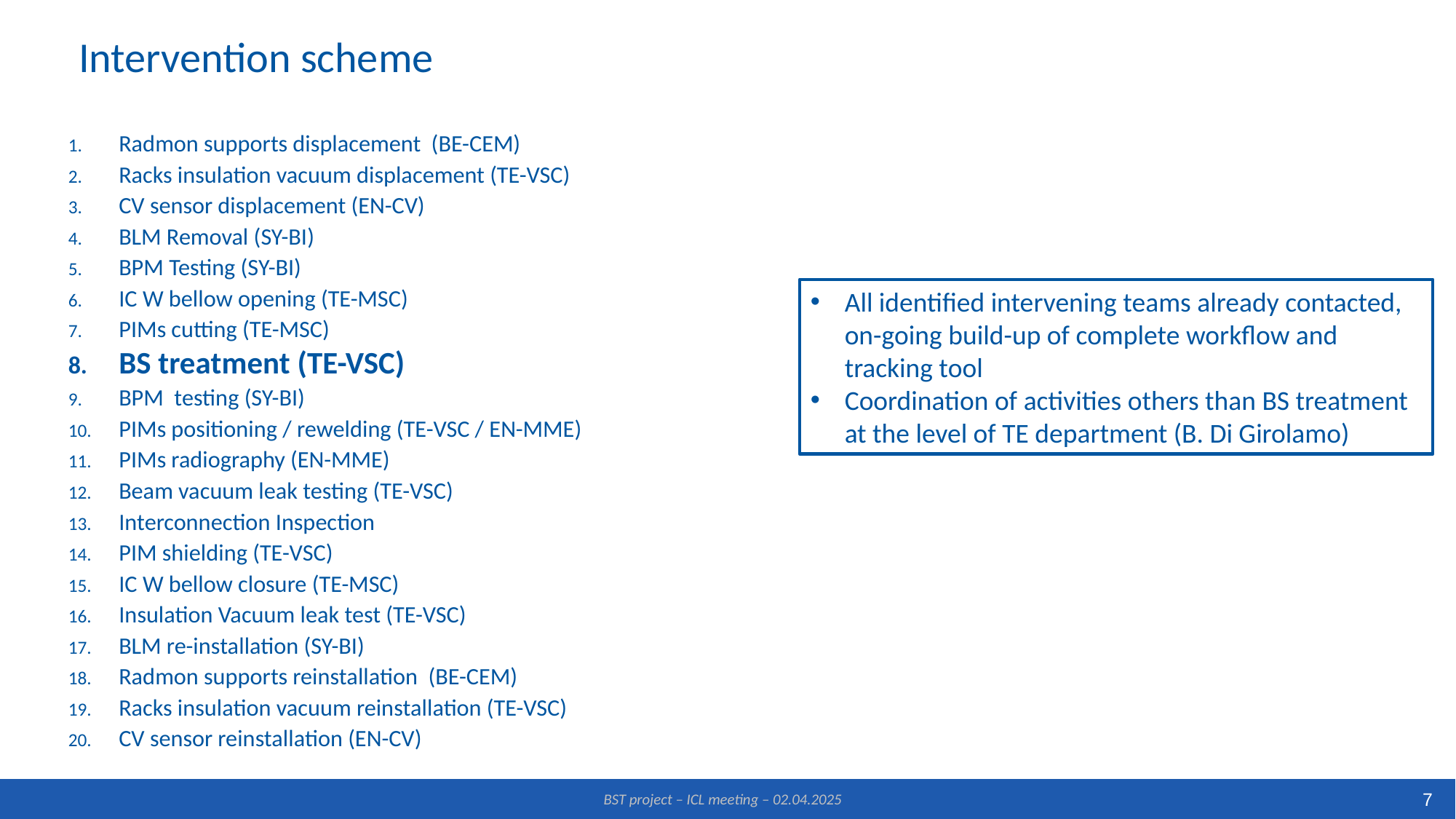

# Intervention scheme
Radmon supports displacement  (BE-CEM)
Racks insulation vacuum displacement (TE-VSC)
CV sensor displacement (EN-CV)
BLM Removal (SY-BI)
BPM Testing (SY-BI)
IC W bellow opening (TE-MSC)
PIMs cutting (TE-MSC)
BS treatment (TE-VSC)
BPM  testing (SY-BI)
PIMs positioning / rewelding (TE-VSC / EN-MME)
PIMs radiography (EN-MME)
Beam vacuum leak testing (TE-VSC)
Interconnection Inspection
PIM shielding (TE-VSC)
IC W bellow closure (TE-MSC)
Insulation Vacuum leak test (TE-VSC)
BLM re-installation (SY-BI)
Radmon supports reinstallation  (BE-CEM)
Racks insulation vacuum reinstallation (TE-VSC)
CV sensor reinstallation (EN-CV)
All identified intervening teams already contacted, on-going build-up of complete workflow and tracking tool
Coordination of activities others than BS treatment at the level of TE department (B. Di Girolamo)
7